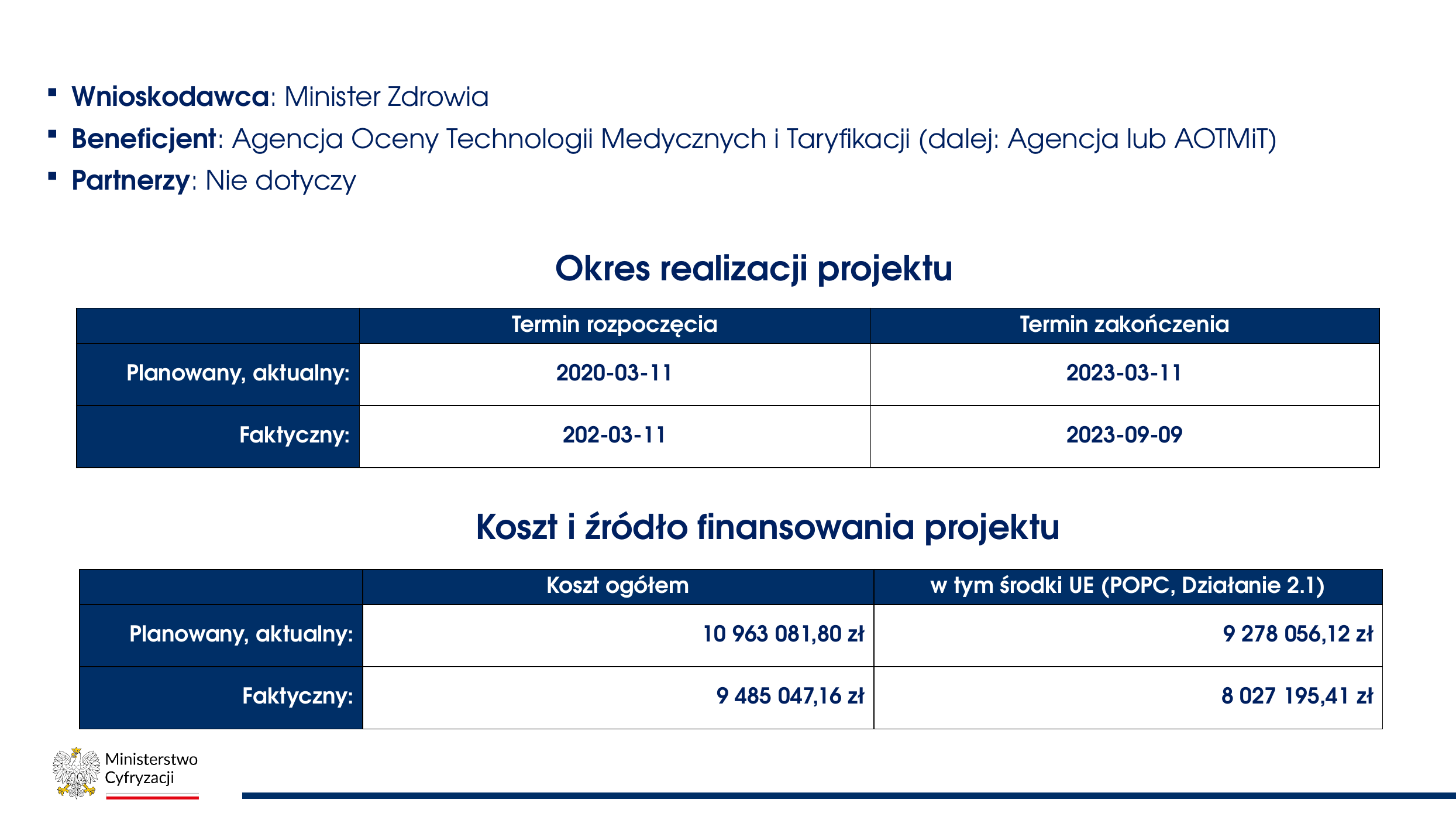

Wnioskodawca: Minister Zdrowia
Beneficjent: Agencja Oceny Technologii Medycznych i Taryfikacji (dalej: Agencja lub AOTMiT)
Partnerzy: Nie dotyczy
Okres realizacji projektu
|  | Termin rozpoczęcia | Termin zakończenia |
| --- | --- | --- |
| Planowany, aktualny: | 2020-03-11 | 2023-03-11 |
| Faktyczny: | 202-03-11 | 2023-09-09 |
Koszt i źródło finansowania projektu
|  | Koszt ogółem | w tym środki UE (POPC, Działanie 2.1) |
| --- | --- | --- |
| Planowany, aktualny: | 10 963 081,80 zł | 9 278 056,12 zł |
| Faktyczny: | 9 485 047,16 zł | 8 027 195,41 zł |